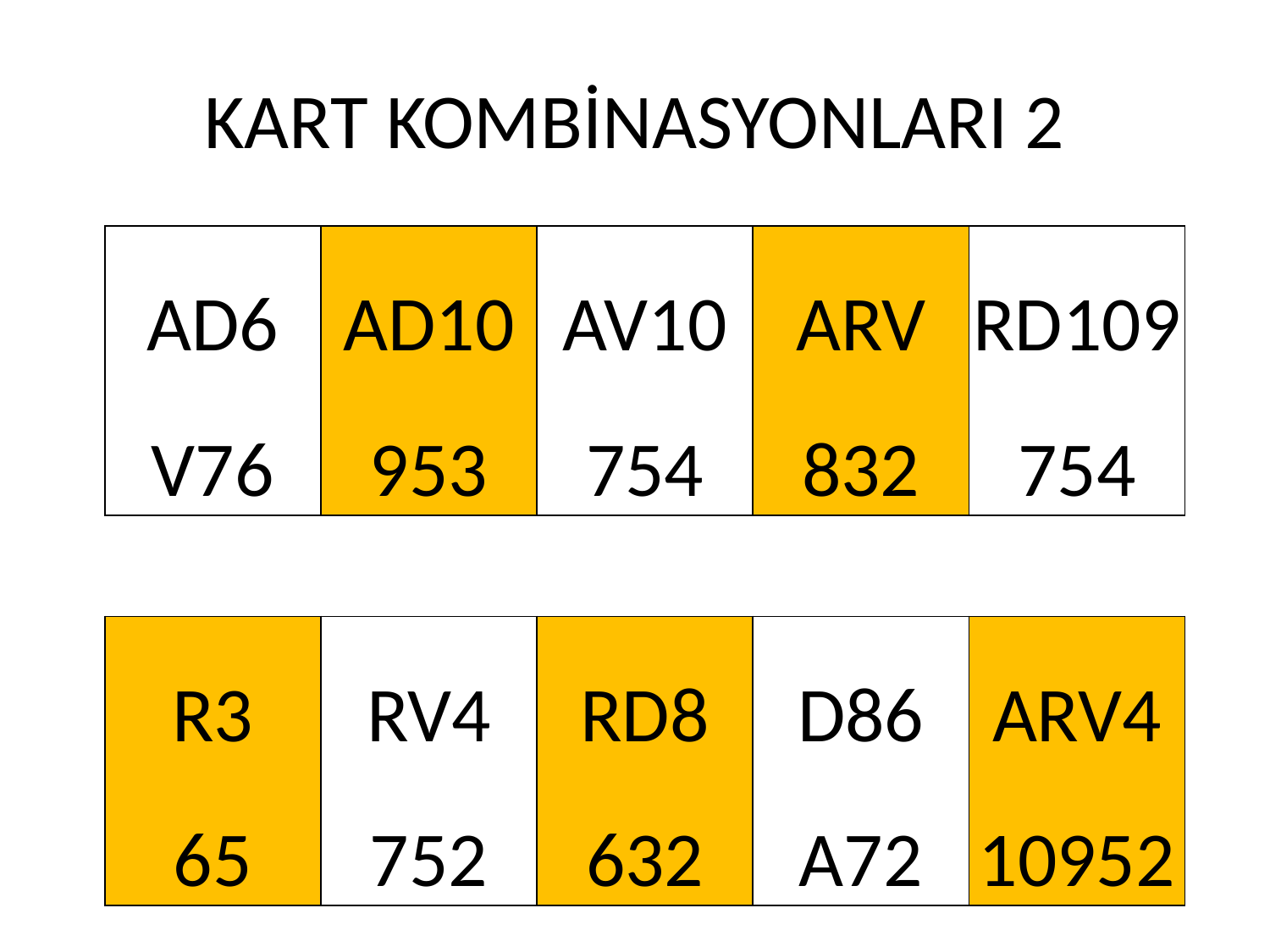

# KART KOMBİNASYONLARI 2
| AD6 | AD10 | AV10 | ARV | RD109 |
| --- | --- | --- | --- | --- |
| V76 | 953 | 754 | 832 | 754 |
|  |  |  |  |  |
| R3 | RV4 | RD8 | D86 | ARV4 |
| 65 | 752 | 632 | A72 | 10952 |